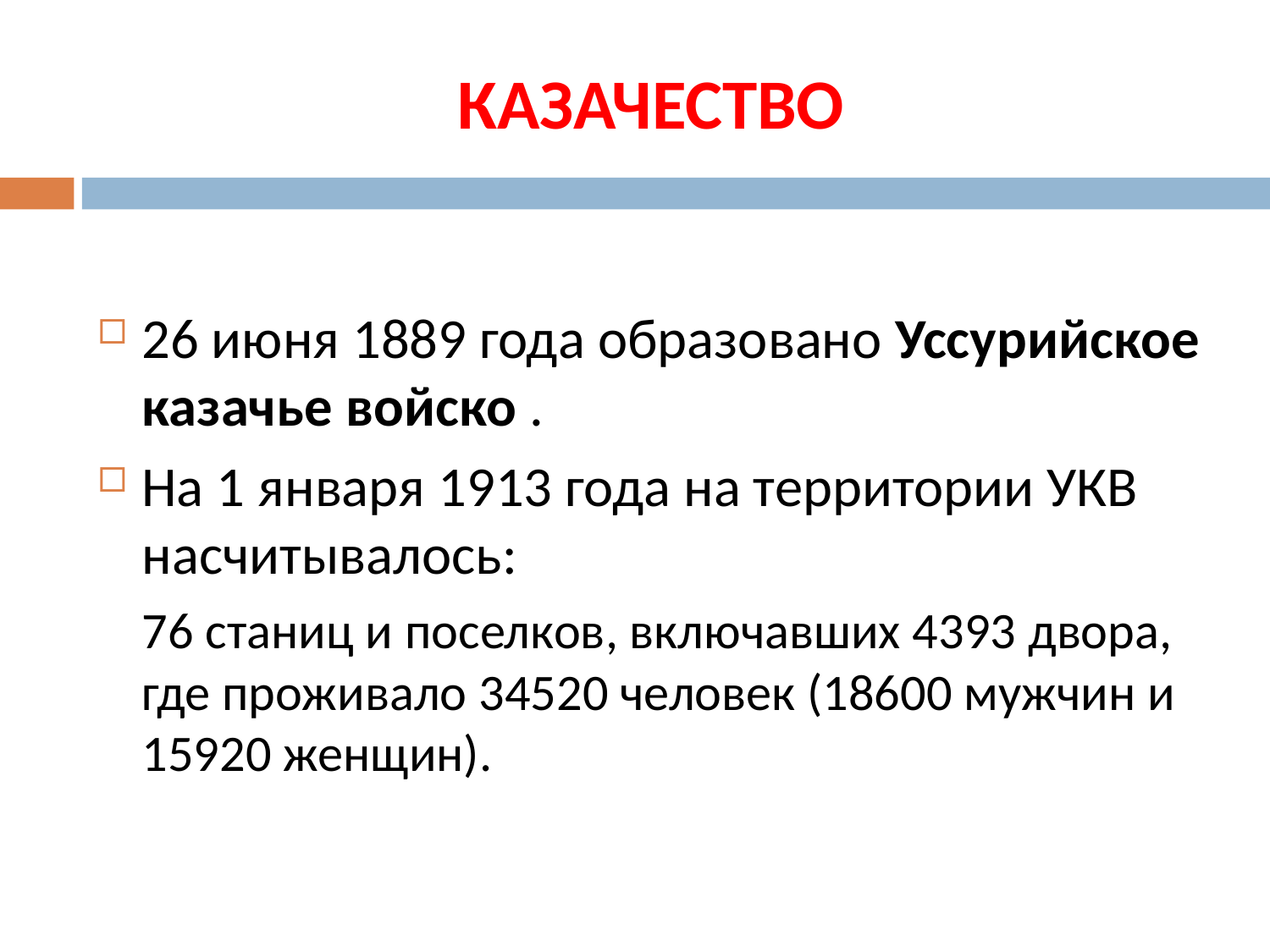

# КАЗАЧЕСТВО

26 июня 1889 года образовано Уссурийское казачье войско .
На 1 января 1913 года на территории УКВ насчитывалось:
	76 станиц и поселков, включавших 4393 двора, где проживало 34520 человек (18600 мужчин и 15920 женщин).